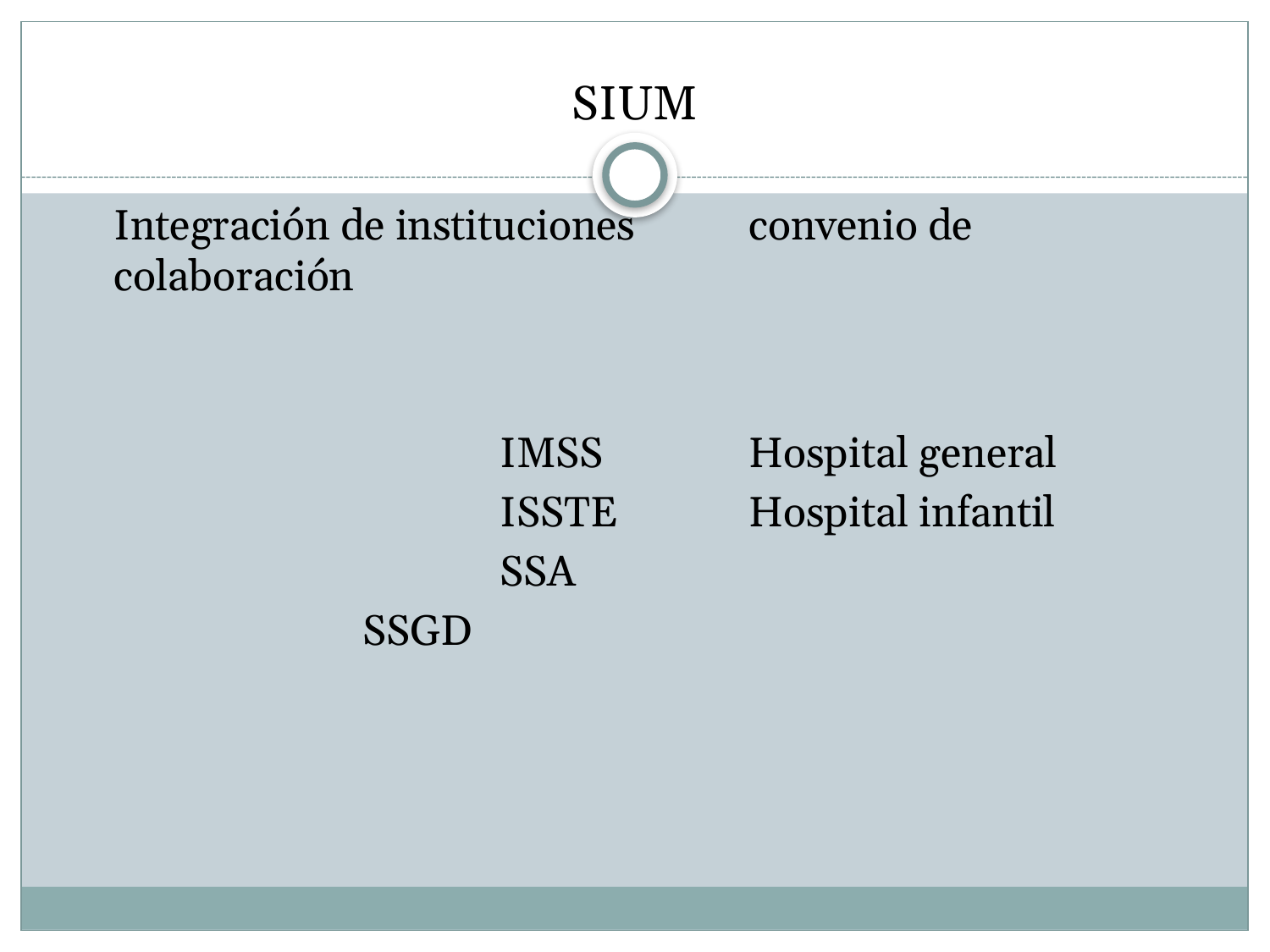

SIUM

	Integración de instituciones	convenio de colaboración

			             IMSS		Hospital general
			             ISSTE		Hospital infantil
			             SSA
	         	            SSGD